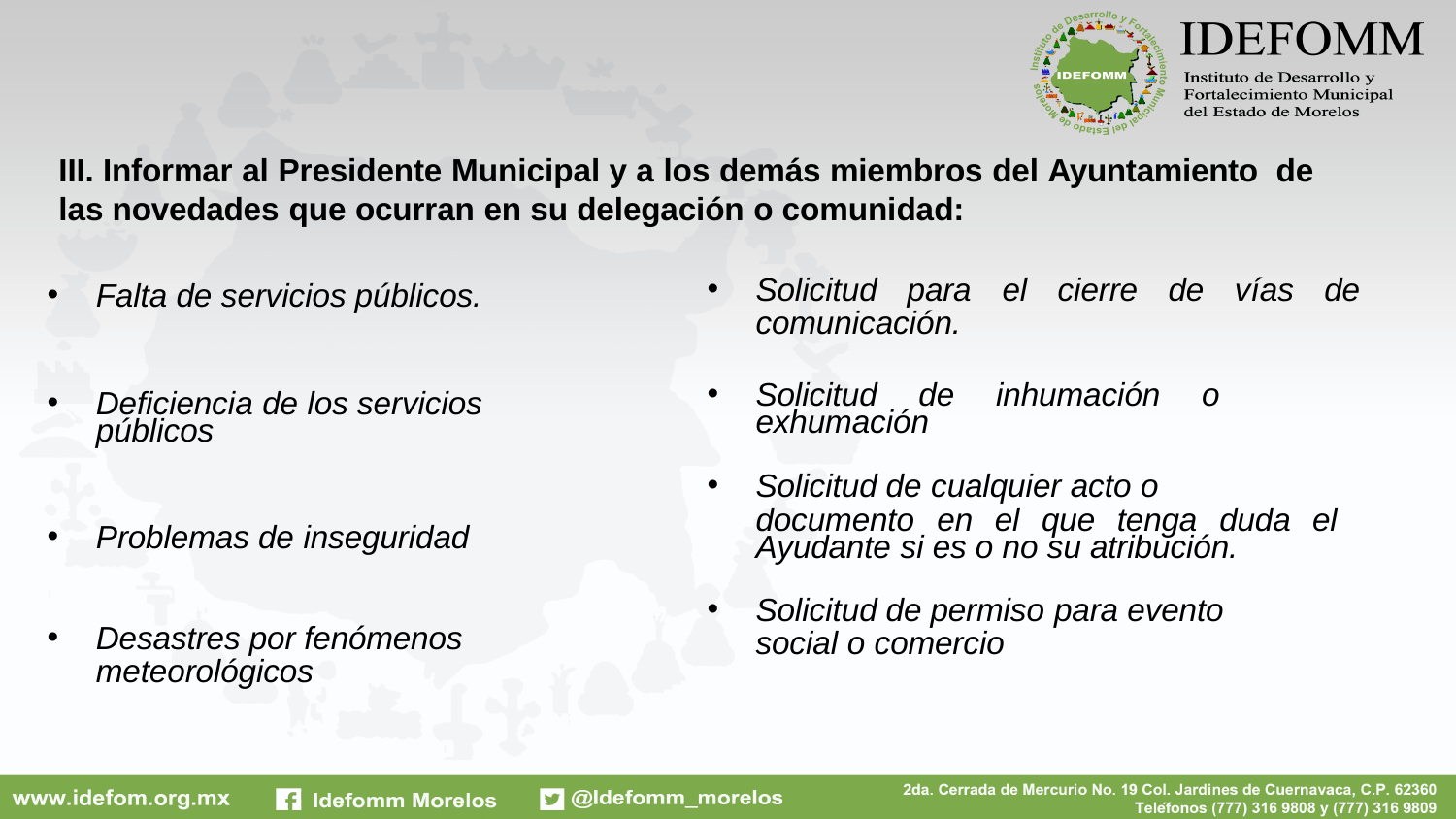

# III. Informar al Presidente Municipal y a los demás miembros del Ayuntamiento  de las novedades que ocurran en su delegación o comunidad:
Falta de servicios públicos.

Deficiencia de los servicios  públicos

Problemas de inseguridad

Desastres por fenómenos
meteorológicos
Solicitud para el cierre de vías de comunicación.

Solicitud de inhumación o exhumación
Solicitud de cualquier acto o
documento en el que tenga duda el  Ayudante si es o no su atribución.
Solicitud de permiso para evento
social o comercio